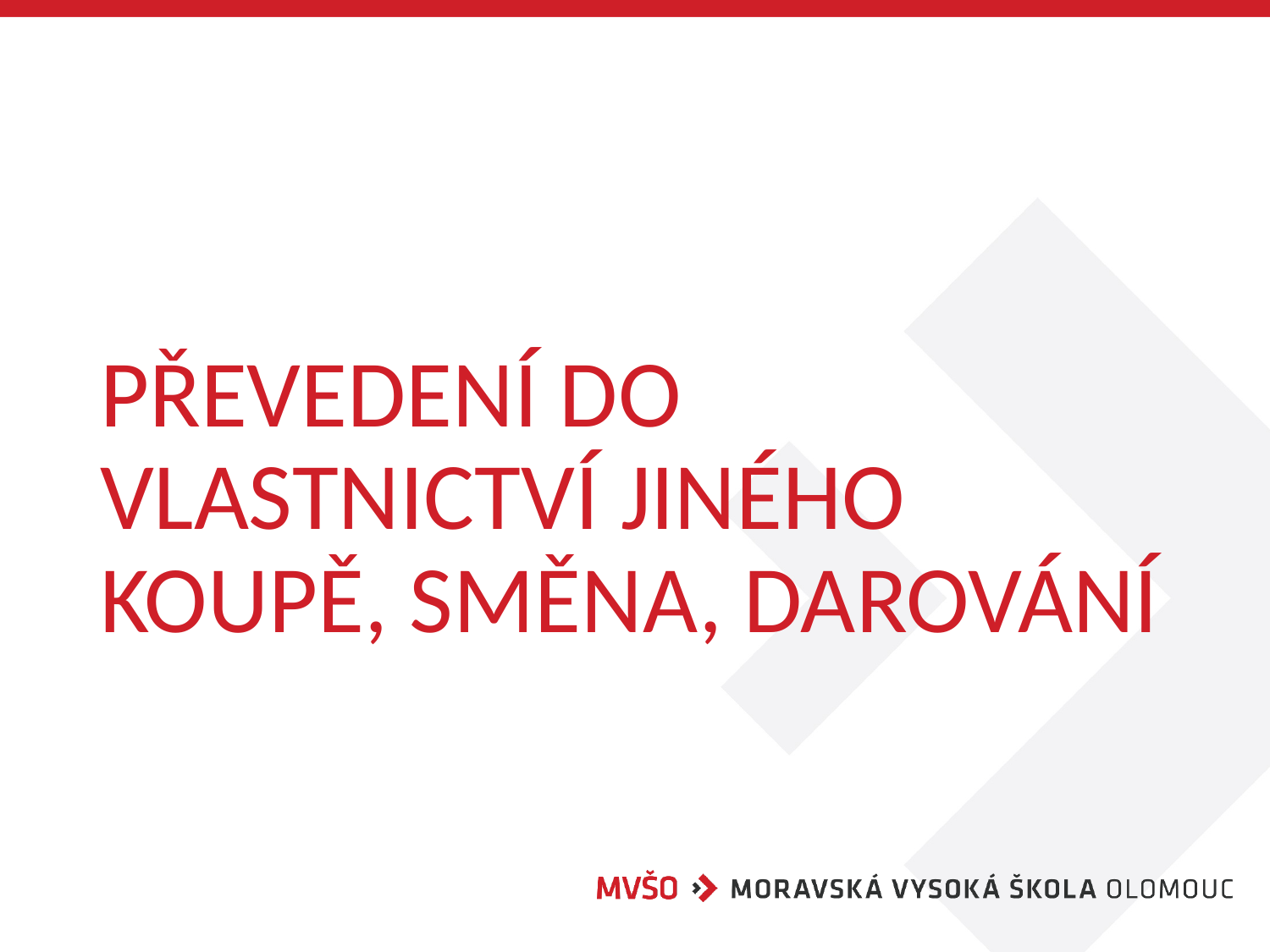

# Převedení do vlastnictví jiného Koupě, směna, darování